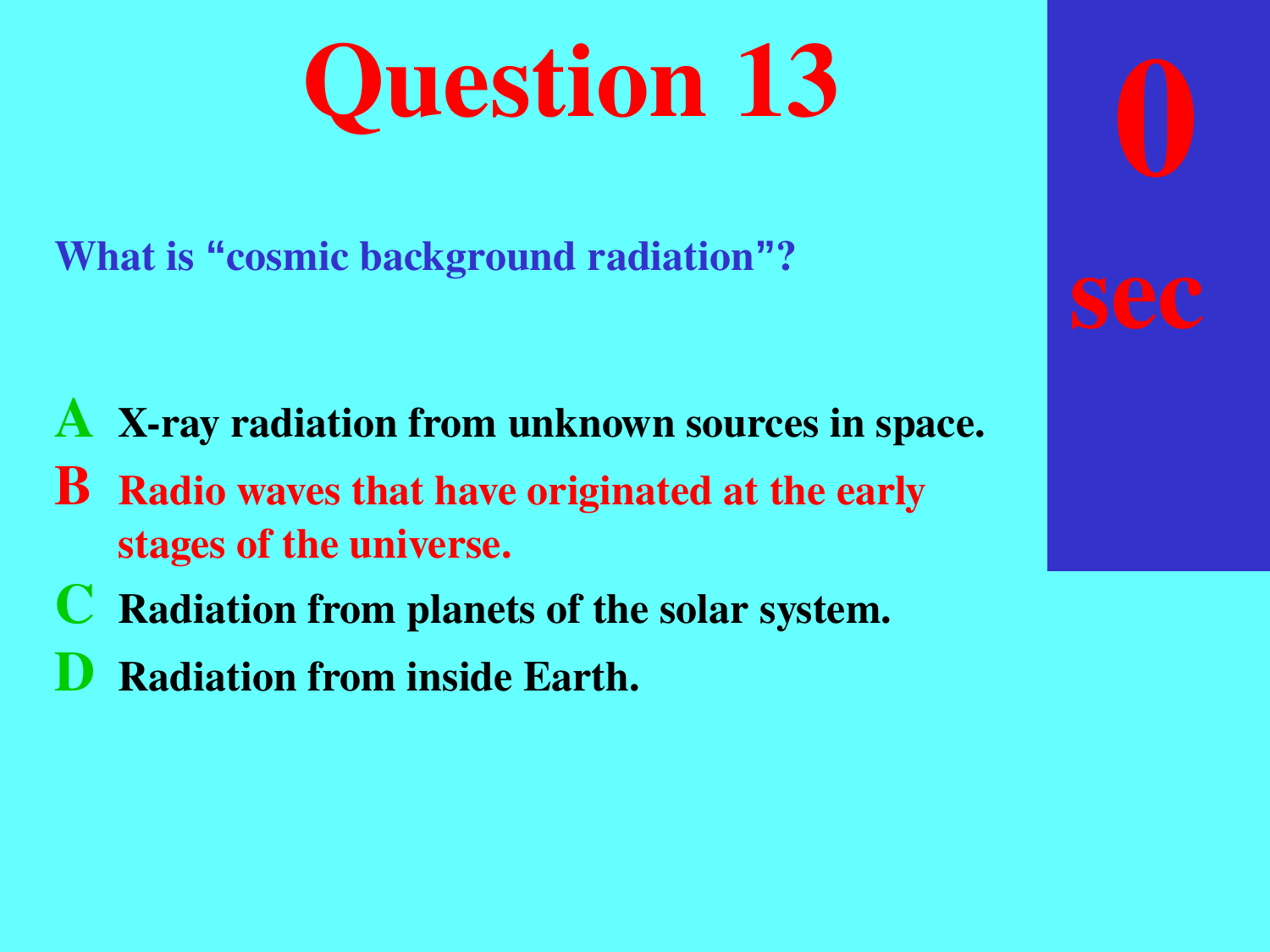

sec
30
29
28
27
26
25
24
23
22
21
20
18
17
16
15
14
13
12
11
10
 9
 8
 7
 6
 5
 4
 3
 2
 1
 0
19
# Question 13
What is “cosmic background radiation”?

A	X-ray radiation from unknown sources in space.
B	Radio waves that have originated at the early stages of the universe.
C	Radiation from planets of the solar system.
D	Radiation from inside Earth.